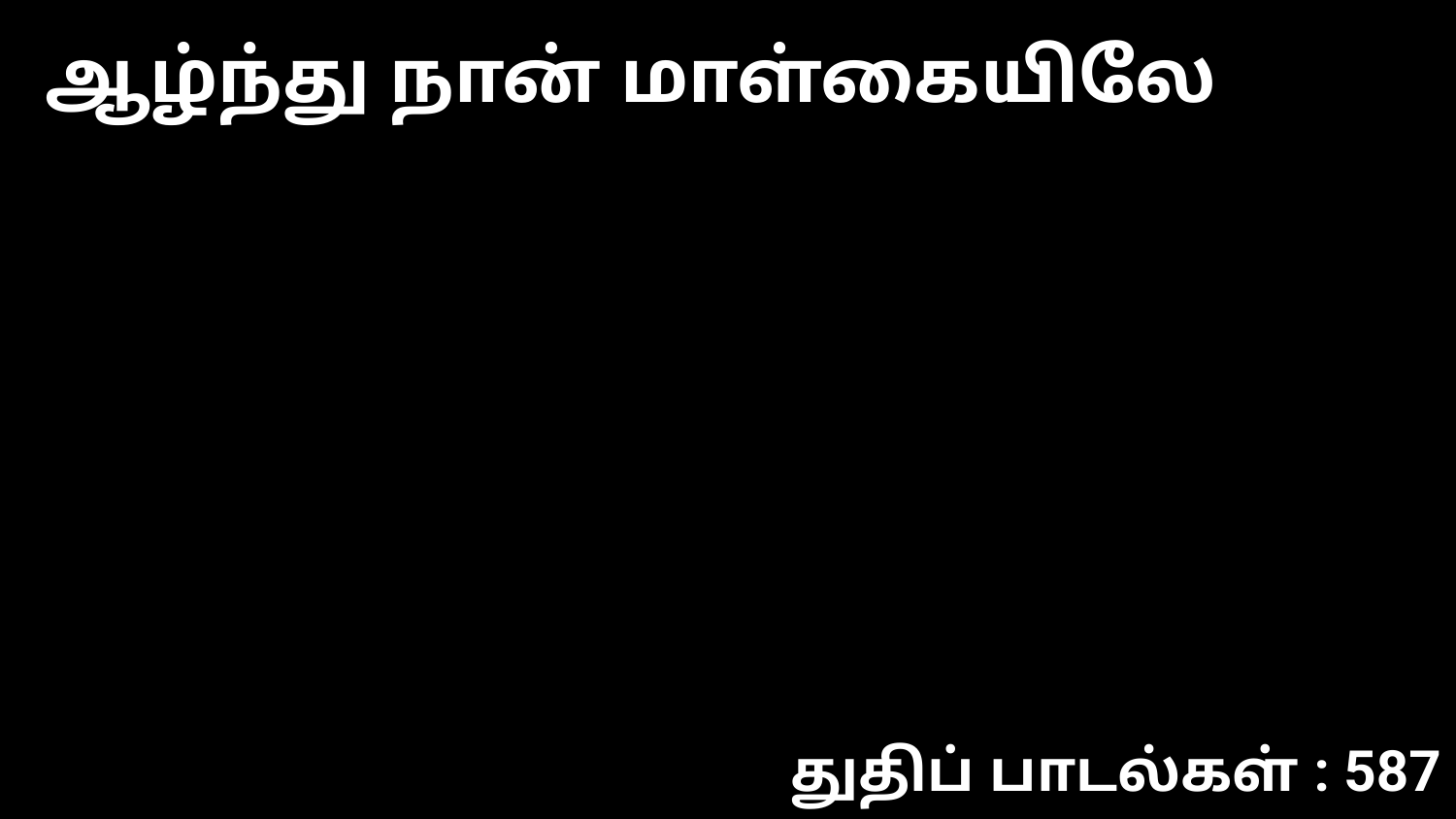

ஆழ்ந்து நான் மாள்கையிலே
துதிப் பாடல்கள் : 587